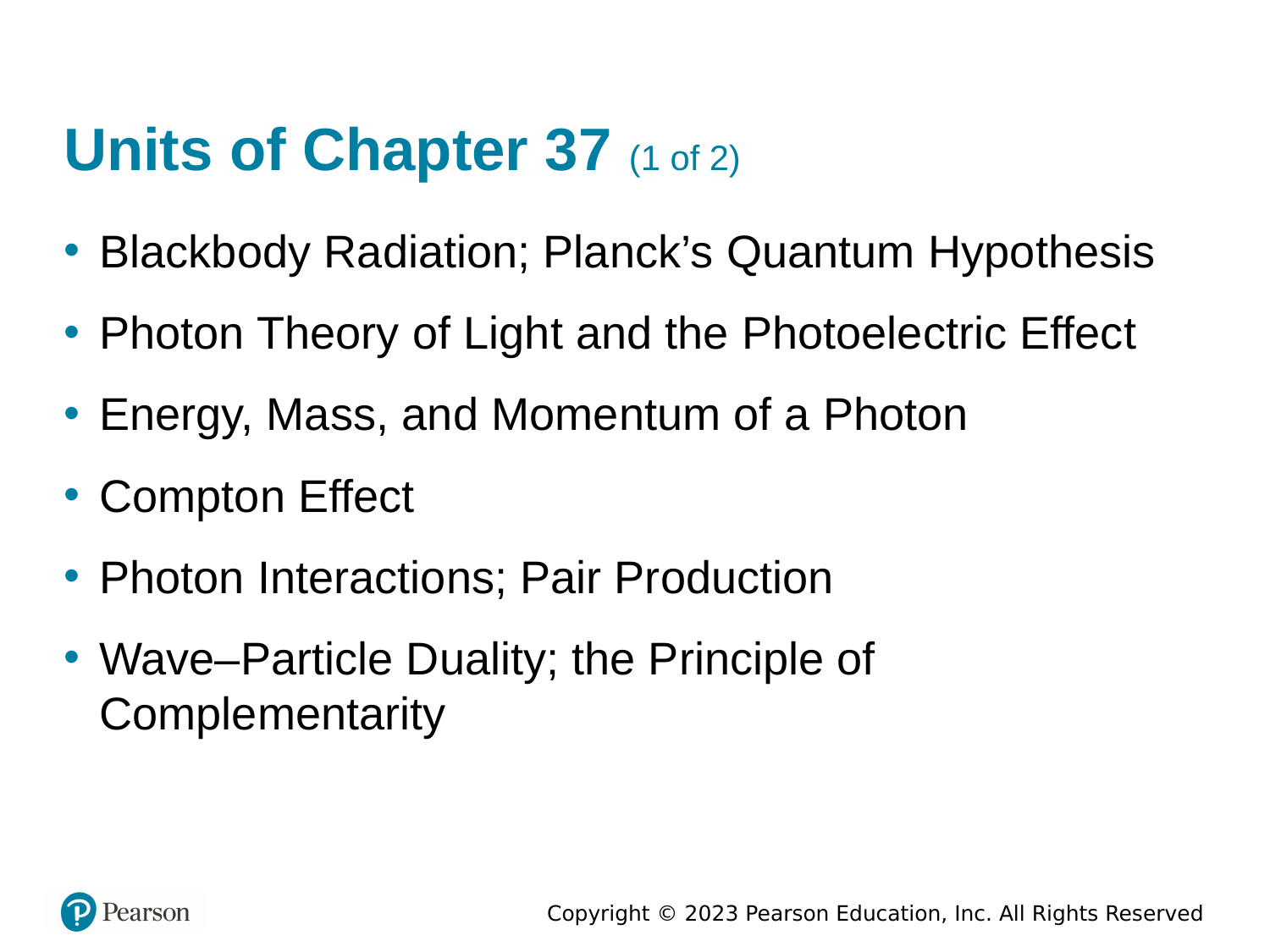

# Units of Chapter 37 (1 of 2)
Blackbody Radiation; Planck’s Quantum Hypothesis
Photon Theory of Light and the Photoelectric Effect
Energy, Mass, and Momentum of a Photon
Compton Effect
Photon Interactions; Pair Production
Wave–Particle Duality; the Principle of Complementarity